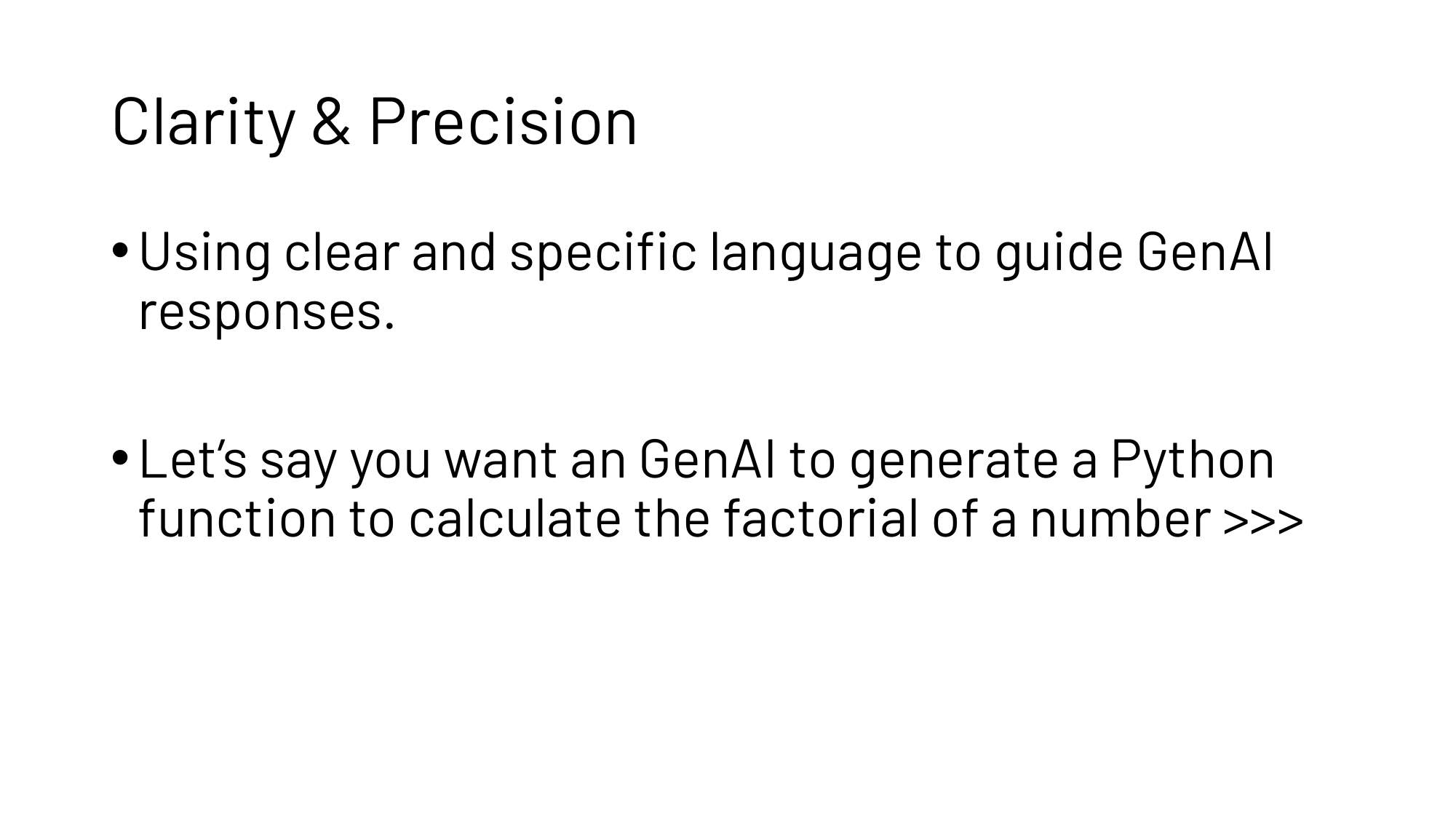

# Clarity & Precision
Using clear and specific language to guide GenAI responses.

Let’s say you want an GenAI to generate a Python function to calculate the factorial of a number >>>